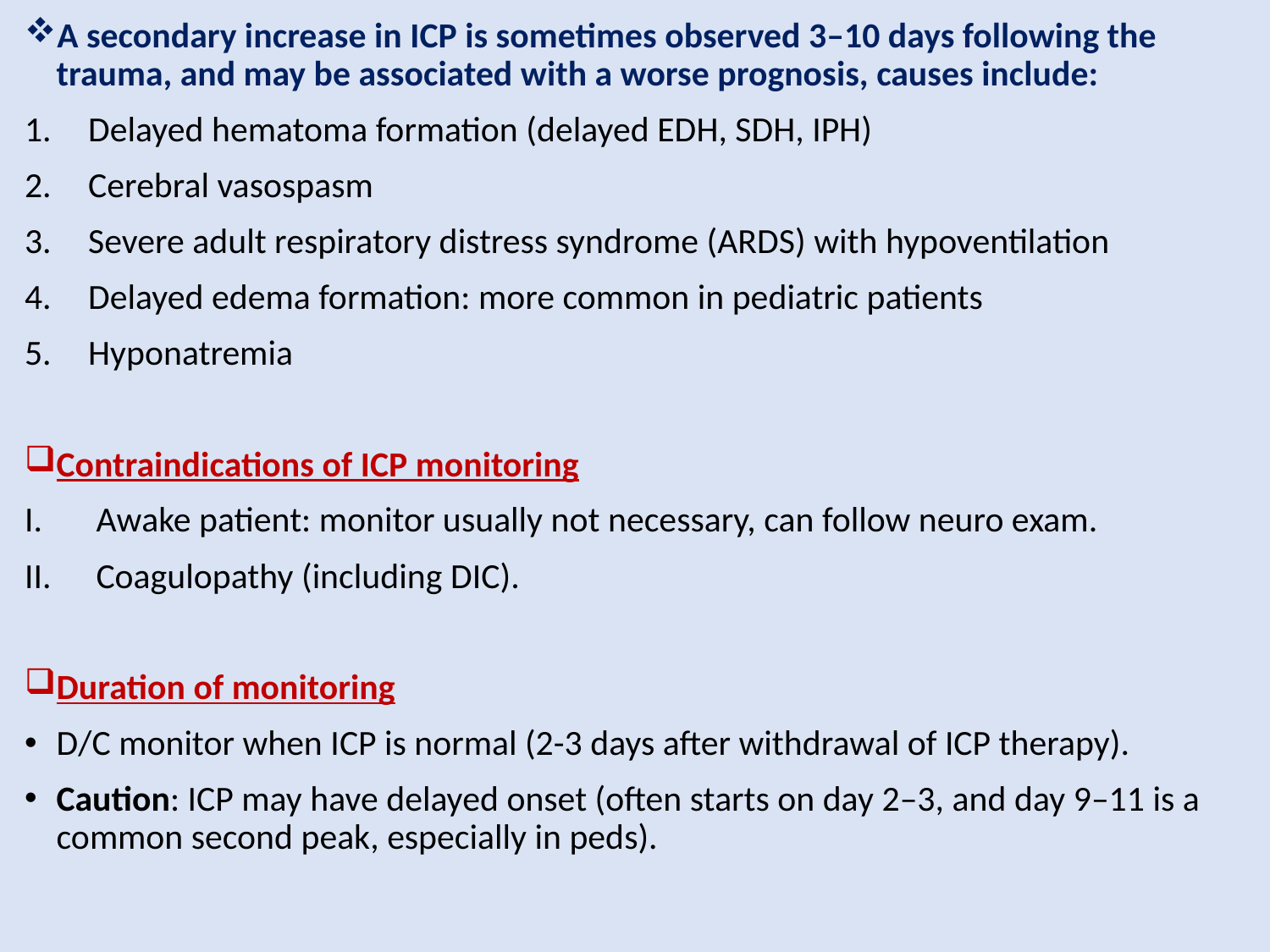

A secondary increase in ICP is sometimes observed 3–10 days following the trauma, and may be associated with a worse prognosis, causes include:
Delayed hematoma formation (delayed EDH, SDH, IPH)
Cerebral vasospasm
Severe adult respiratory distress syndrome (ARDS) with hypoventilation
Delayed edema formation: more common in pediatric patients
Hyponatremia

Contraindications of ICP monitoring
Awake patient: monitor usually not necessary, can follow neuro exam.
Coagulopathy (including DIC).

Duration of monitoring
D/C monitor when ICP is normal (2-3 days after withdrawal of ICP therapy).
Caution: ICP may have delayed onset (often starts on day 2–3, and day 9–11 is a common second peak, especially in peds).